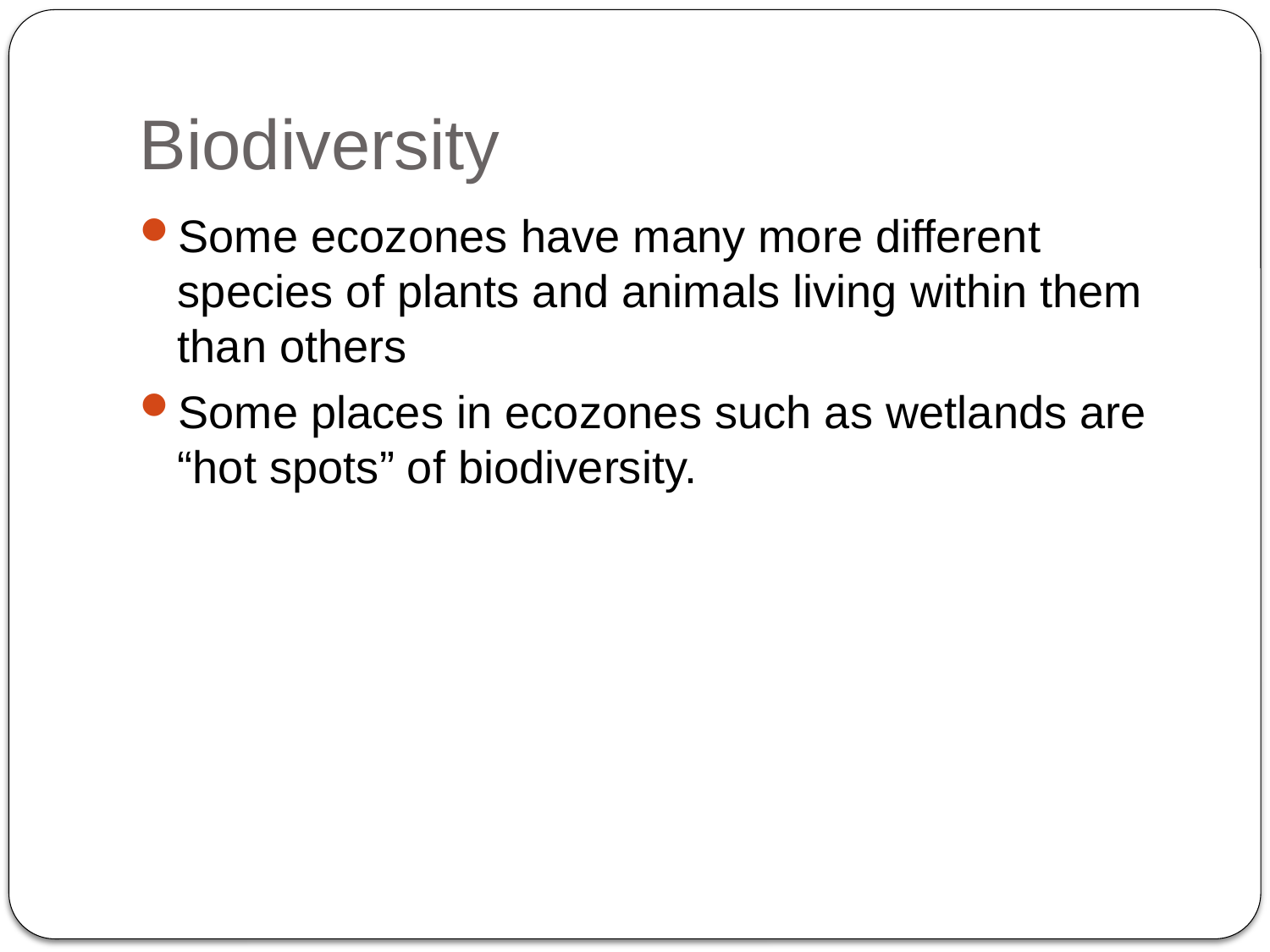

# Biodiversity
Some ecozones have many more different species of plants and animals living within them than others
Some places in ecozones such as wetlands are “hot spots” of biodiversity.